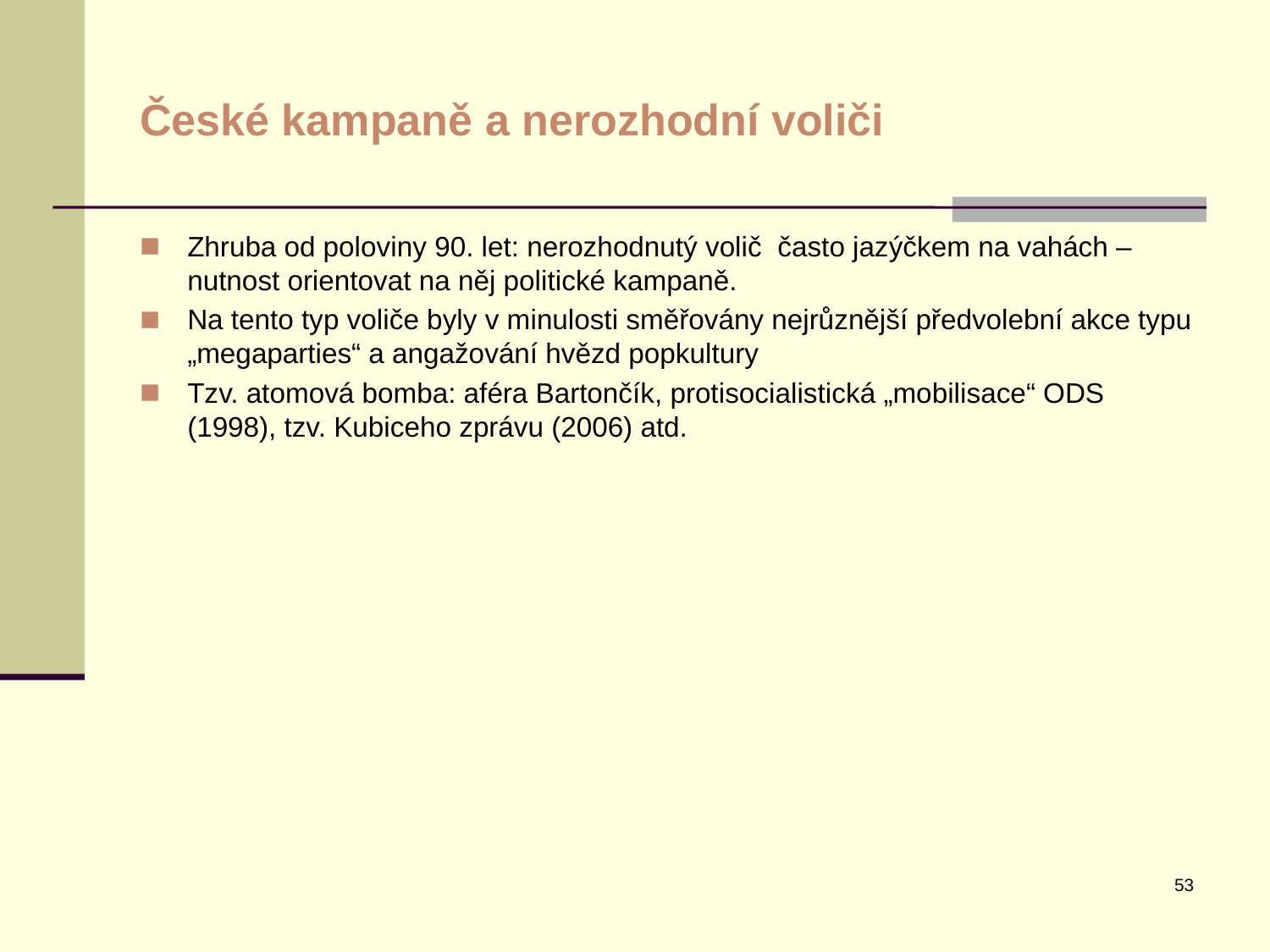

# České kampaně a nerozhodní voliči
Zhruba od poloviny 90. let: nerozhodnutý volič  často jazýčkem na vahách – nutnost orientovat na něj politické kampaně.
Na tento typ voliče byly v minulosti směřovány nejrůznější předvolební akce typu „megaparties“ a angažování hvězd popkultury
Tzv. atomová bomba: aféra Bartončík, protisocialistická „mobilisace“ ODS (1998), tzv. Kubiceho zprávu (2006) atd.
53